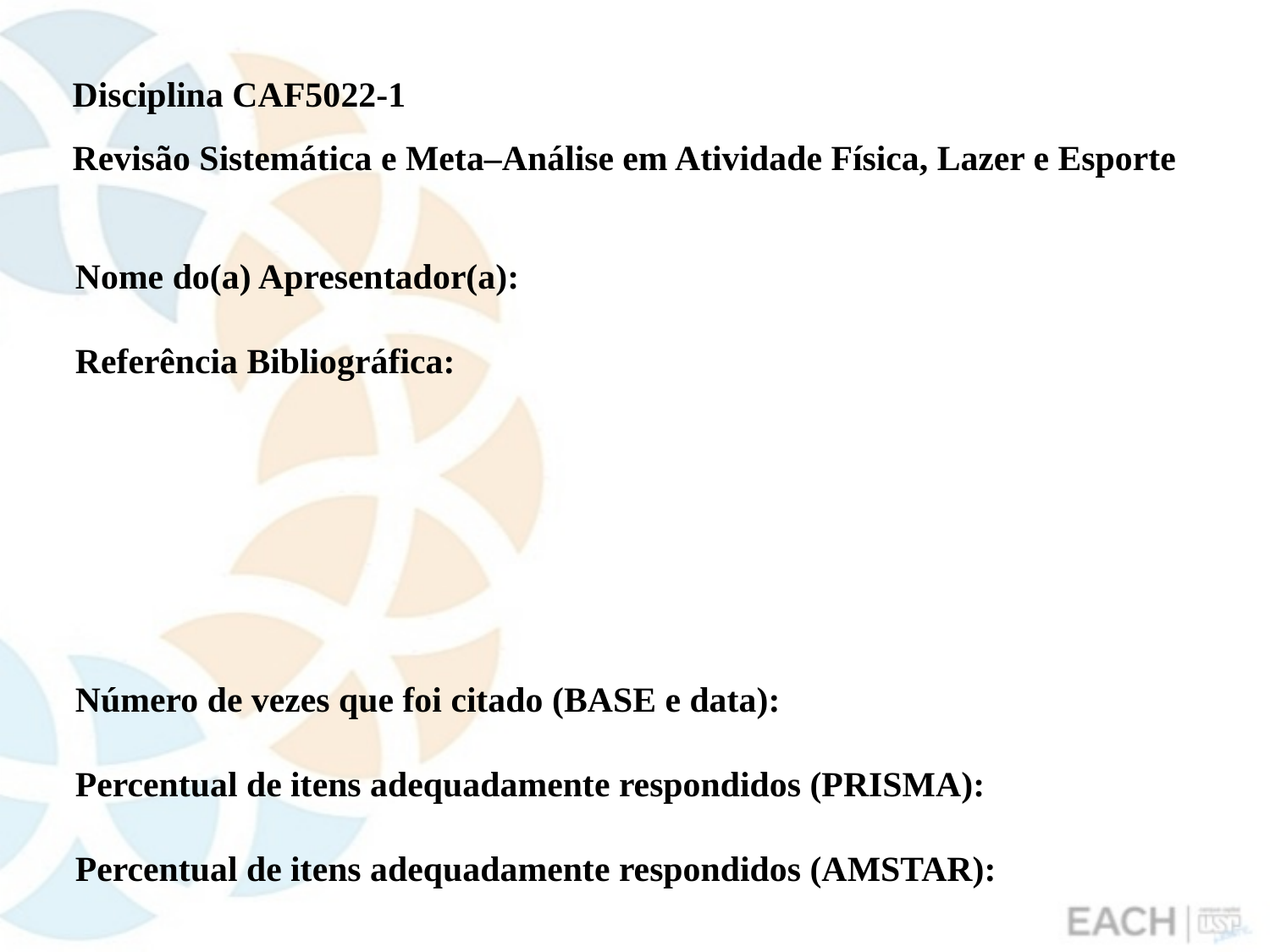

Disciplina CAF5022-1
Revisão Sistemática e Meta–Análise em Atividade Física, Lazer e Esporte

Nome do(a) Apresentador(a):

Referência Bibliográfica:

Número de vezes que foi citado (BASE e data):

Percentual de itens adequadamente respondidos (PRISMA):

Percentual de itens adequadamente respondidos (AMSTAR):